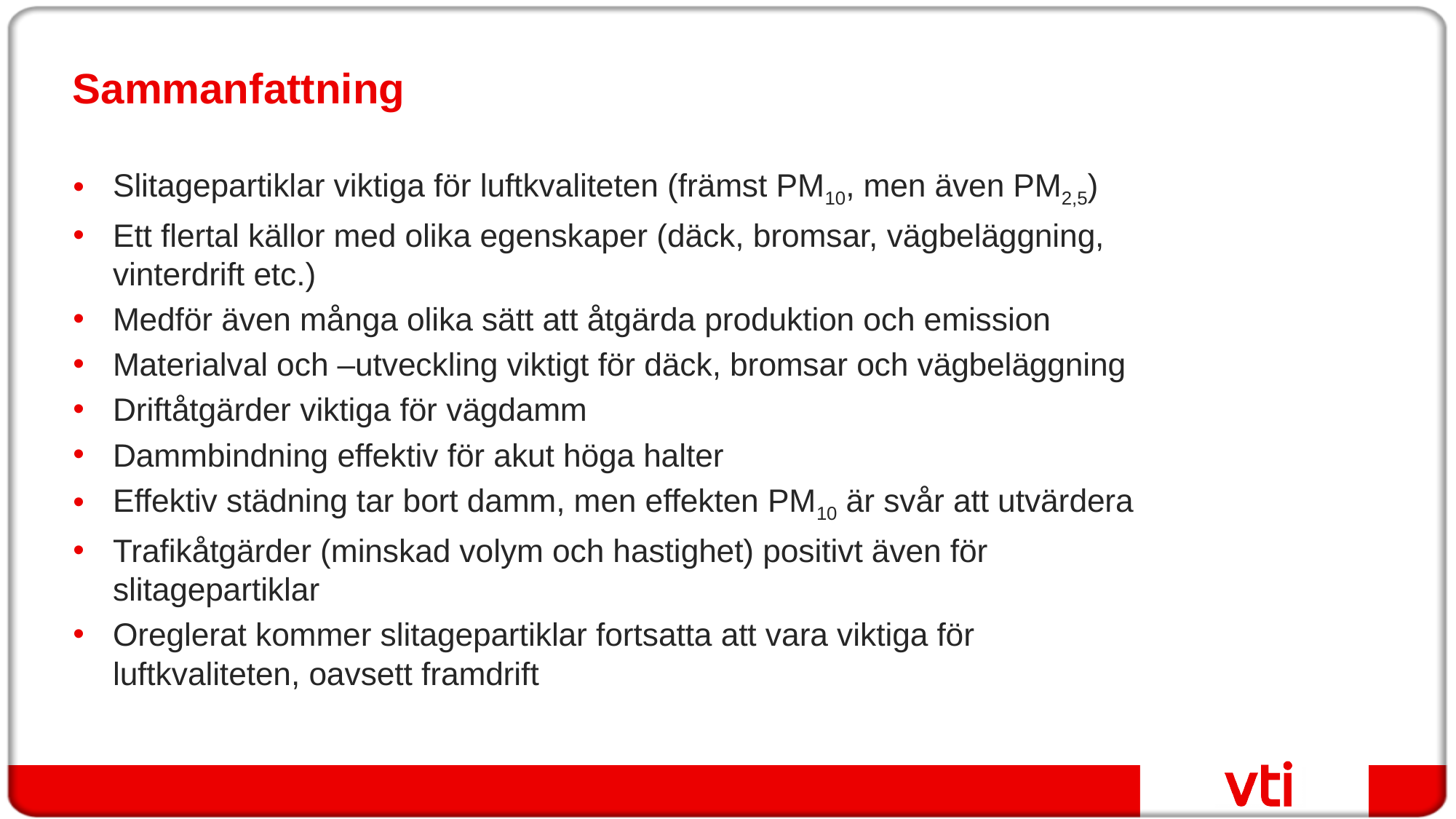

# Sammanfattning
Slitagepartiklar viktiga för luftkvaliteten (främst PM10, men även PM2,5)
Ett flertal källor med olika egenskaper (däck, bromsar, vägbeläggning, vinterdrift etc.)
Medför även många olika sätt att åtgärda produktion och emission
Materialval och –utveckling viktigt för däck, bromsar och vägbeläggning
Driftåtgärder viktiga för vägdamm
Dammbindning effektiv för akut höga halter
Effektiv städning tar bort damm, men effekten PM10 är svår att utvärdera
Trafikåtgärder (minskad volym och hastighet) positivt även för slitagepartiklar
Oreglerat kommer slitagepartiklar fortsatta att vara viktiga för luftkvaliteten, oavsett framdrift